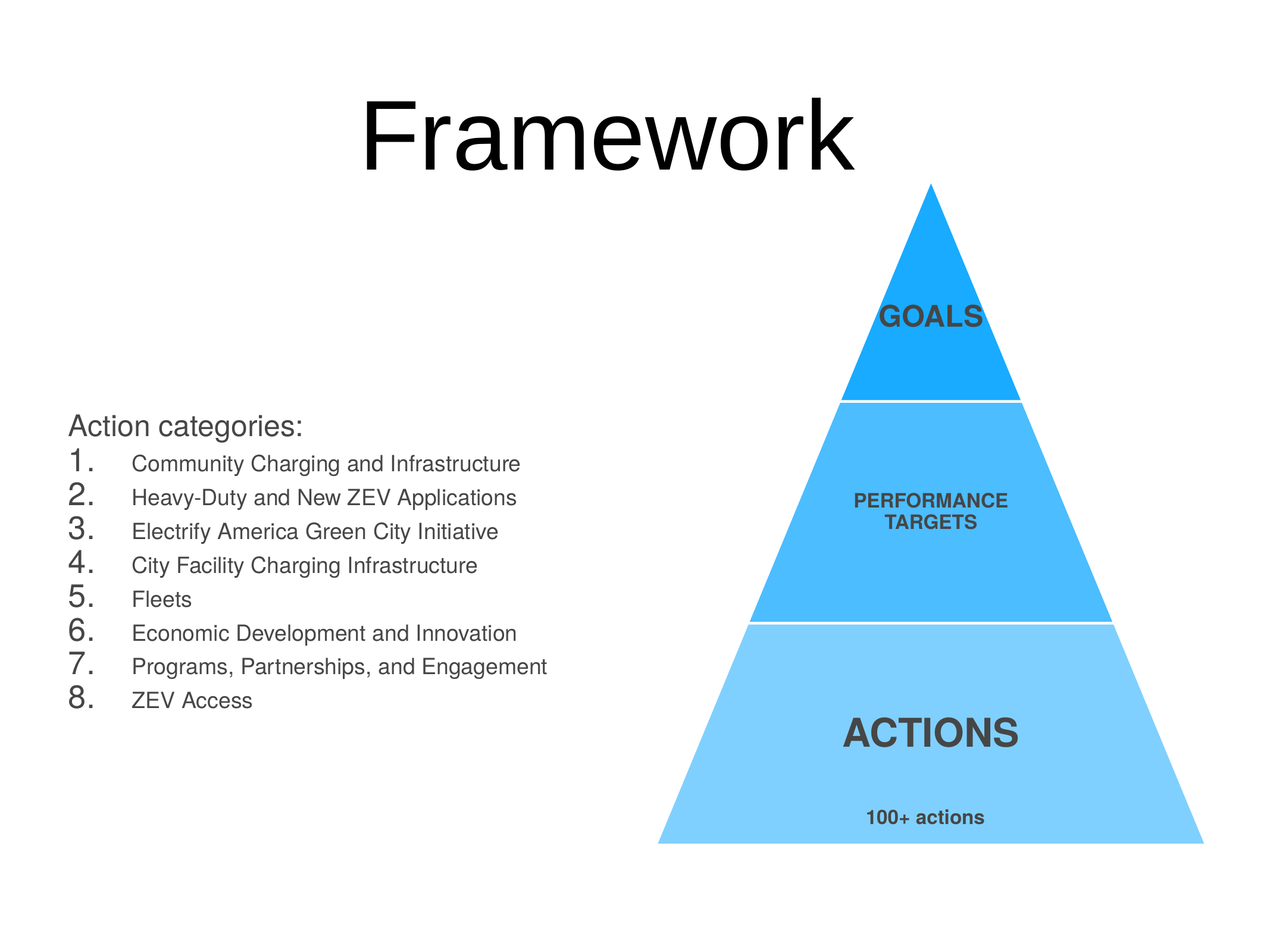

# Framework

Goals

Performance Targets

Actions
Action categories:
Community Charging and Infrastructure
Heavy-Duty and New ZEV Applications
Electrify America Green City Initiative
City Facility Charging Infrastructure
Fleets
Economic Development and Innovation
Programs, Partnerships, and Engagement
ZEV Access
100+ actions